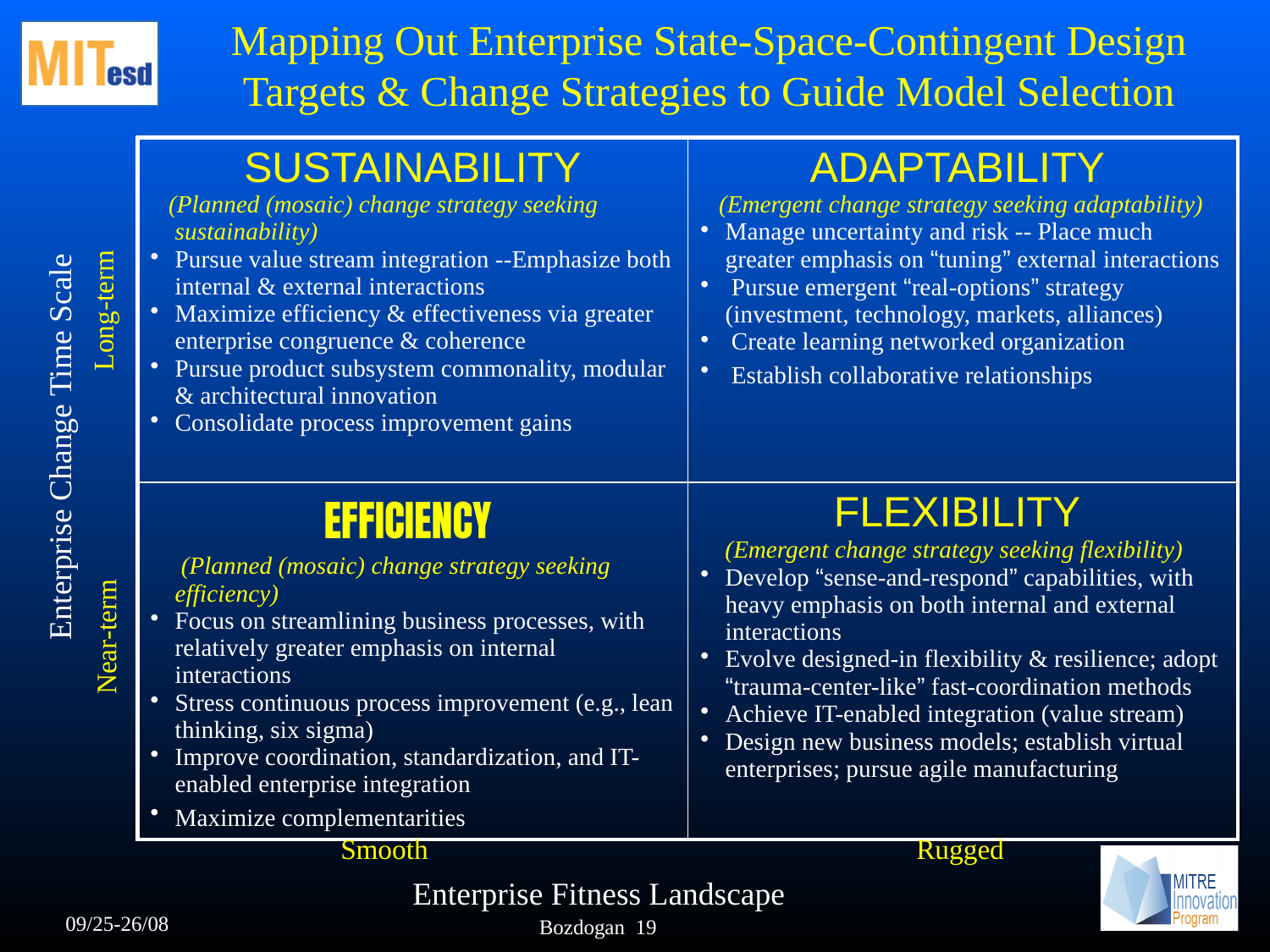

# Mapping Out Enterprise State-Space-Contingent Design Targets & Change Strategies to Guide Model Selection
| SUSTAINABILITY (Planned (mosaic) change strategy seeking sustainability) Pursue value stream integration --Emphasize both internal & external interactions Maximize efficiency & effectiveness via greater enterprise congruence & coherence Pursue product subsystem commonality, modular & architectural innovation Consolidate process improvement gains | ADAPTABILITY (Emergent change strategy seeking adaptability) Manage uncertainty and risk -- Place much greater emphasis on “tuning” external interactions Pursue emergent “real-options” strategy (investment, technology, markets, alliances) Create learning networked organization Establish collaborative relationships |
| --- | --- |
| EFFICIENCY (Planned (mosaic) change strategy seeking efficiency) Focus on streamlining business processes, with relatively greater emphasis on internal interactions Stress continuous process improvement (e.g., lean thinking, six sigma) Improve coordination, standardization, and IT-enabled enterprise integration Maximize complementarities | FLEXIBILITY (Emergent change strategy seeking flexibility) Develop “sense-and-respond” capabilities, with heavy emphasis on both internal and external interactions Evolve designed-in flexibility & resilience; adopt “trauma-center-like” fast-coordination methods Achieve IT-enabled integration (value stream) Design new business models; establish virtual enterprises; pursue agile manufacturing |
     Long-term
Enterprise Change Time Scale
    Near-term

Smooth
Rugged

09/25-26/08
     Enterprise Fitness Landscape

Bozdogan  19